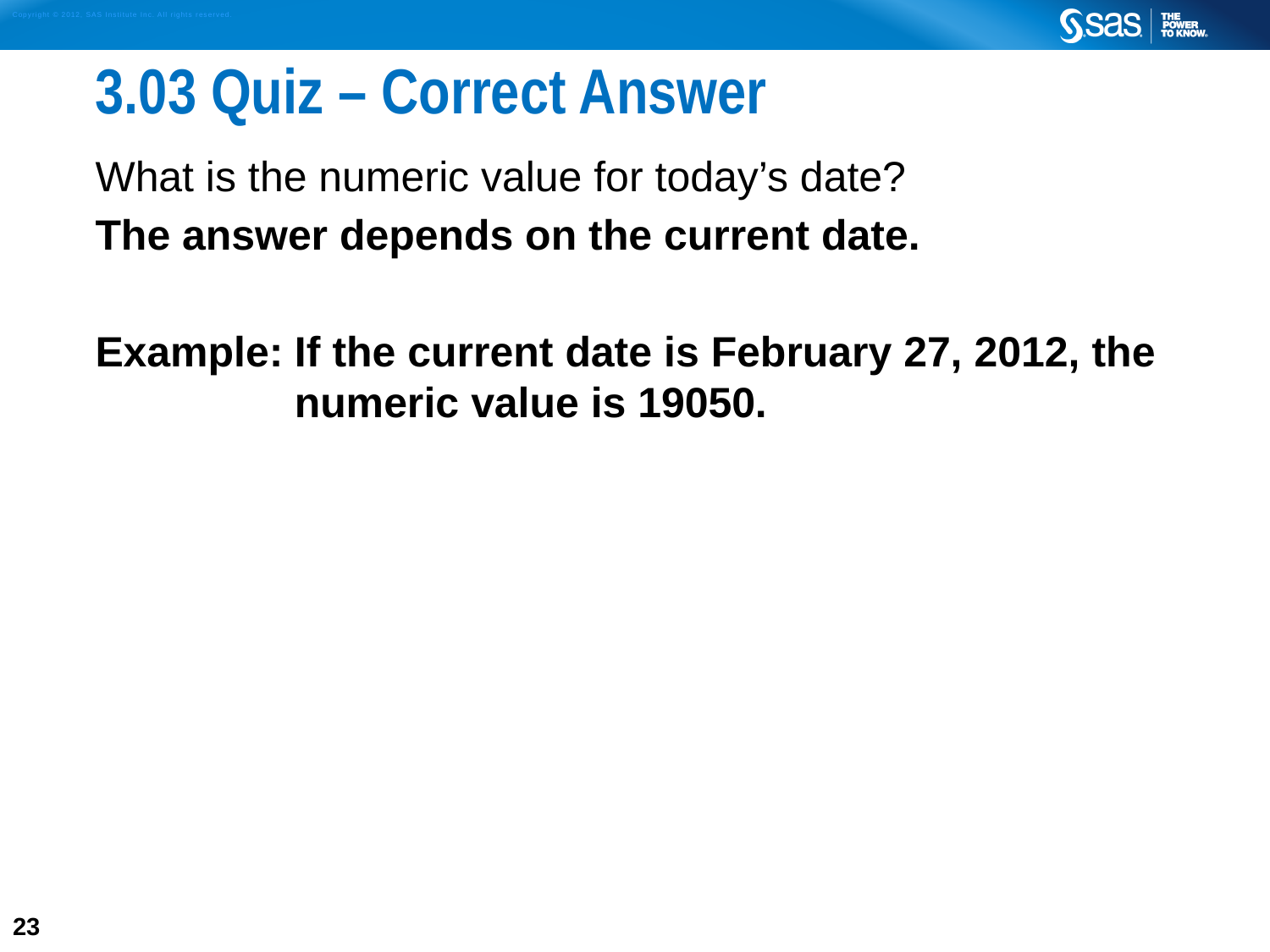

# 3.03 Quiz – Correct Answer
What is the numeric value for today’s date?
The answer depends on the current date.

Example:	If the current date is February 27, 2012, the numeric value is 19050.

23